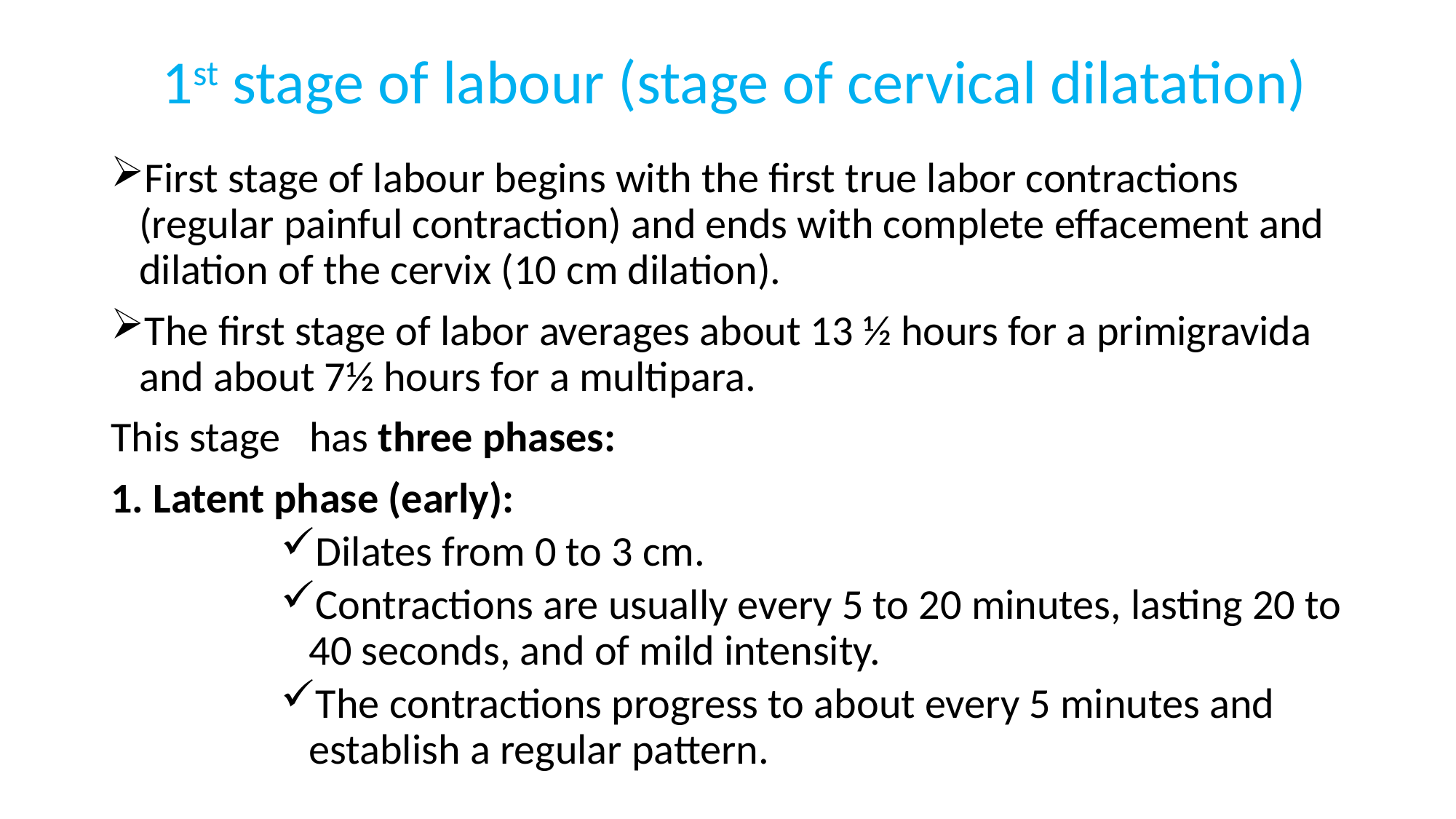

# 1st stage of labour (stage of cervical dilatation)
First stage of labour begins with the first true labor contractions (regular painful contraction) and ends with complete effacement and dilation of the cervix (10 cm dilation).
The first stage of labor averages about 13 ½ hours for a primigravida and about 7½ hours for a multipara.
This stage   has three phases:
1. Latent phase (early):
Dilates from 0 to 3 cm.
Contractions are usually every 5 to 20 minutes, lasting 20 to 40 seconds, and of mild intensity.
The contractions progress to about every 5 minutes and establish a regular pattern.